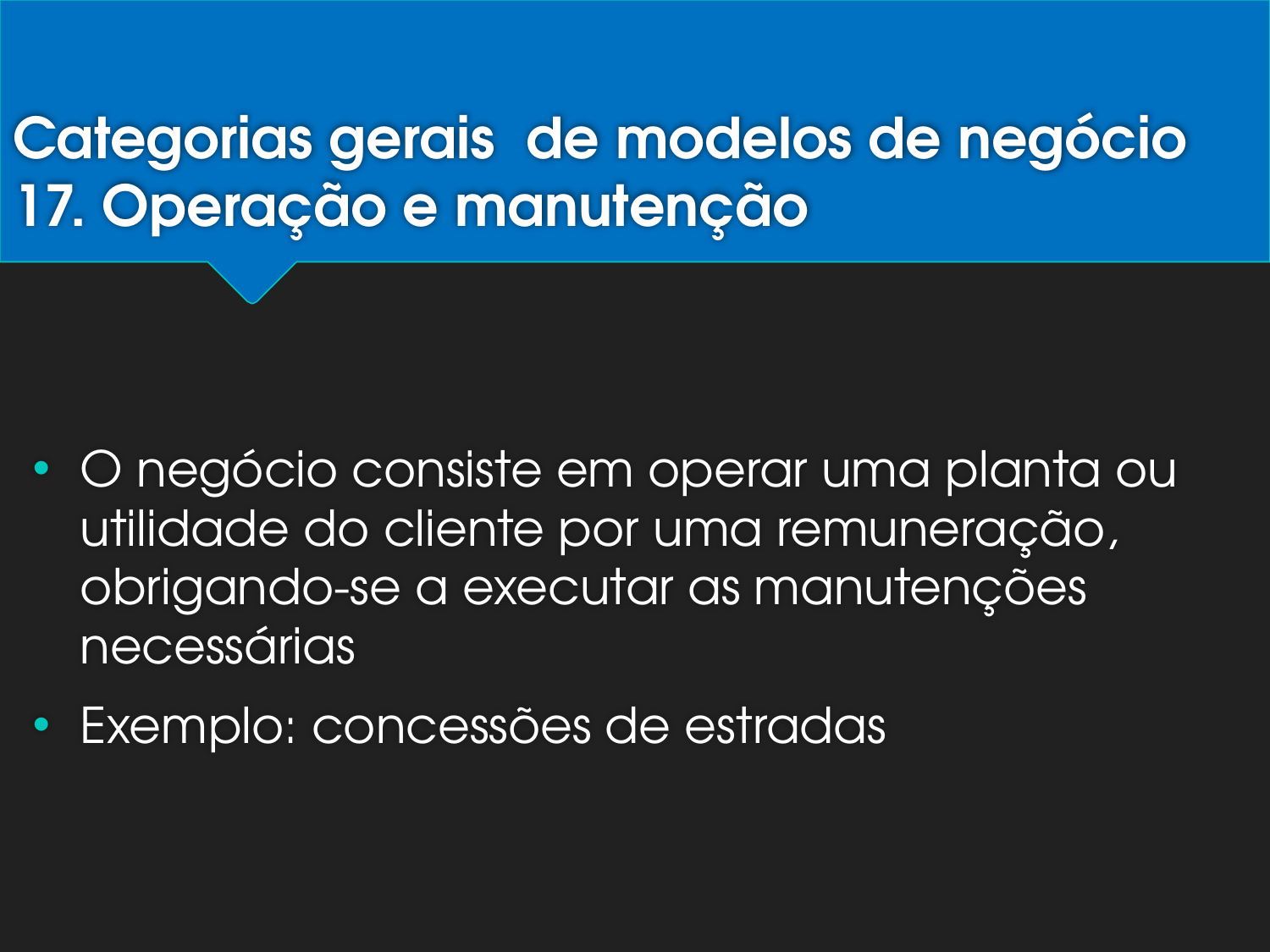

# Categorias gerais  de modelos de negócio 17. Operação e manutenção
O negócio consiste em operar uma planta ou utilidade do cliente por uma remuneração, obrigando-se a executar as manutenções necessárias
Exemplo: concessões de estradas